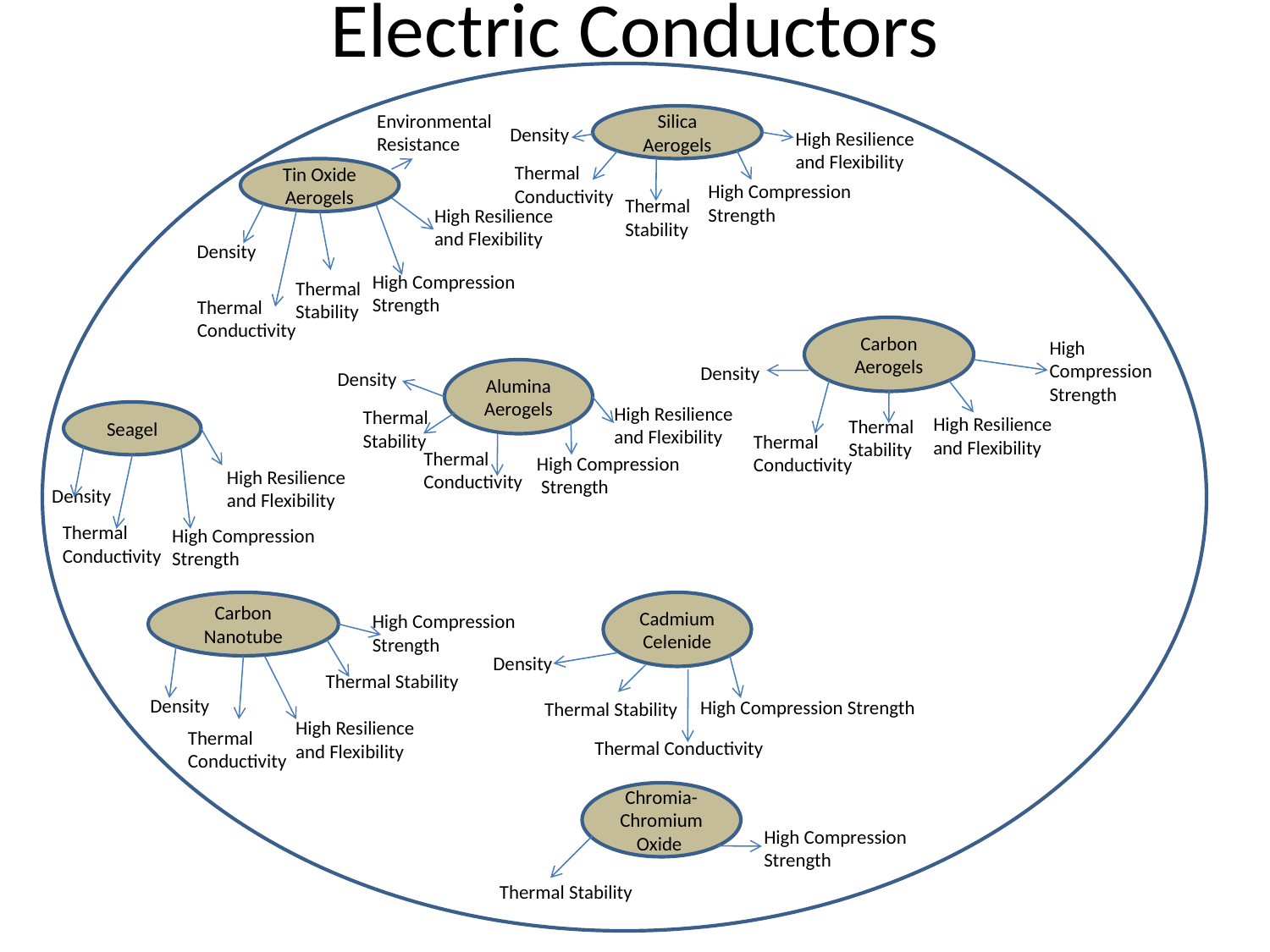

# Electric Conductors

Silica Aerogels
Density
High Resilience
and Flexibility
Thermal Conductivity
Tin Oxide Aerogels
High Compression
Strength
Thermal Stability
High Resilience and Flexibility
Density
High Compression Strength
Thermal Conductivity
Carbon Aerogels
High Compression Strength
Density
Alumina Aerogels
Density
High Resilience and Flexibility
Seagel
Thermal Conductivity
Thermal Conductivity
High Compression  Strength
High Resilience and Flexibility
Density
Thermal
Conductivity
High Compression
Strength
Carbon Nanotube
Cadmium Celenide
Density
Density
High Compression Strength
Thermal Stability
High Resilience and Flexibility
Thermal
Conductivity
Thermal Conductivity
Chromia-Chromium Oxide
High Compression Strength
Thermal Stability
Environmental Resistance
Thermal
Stability
Thermal Stability
High Resilience and Flexibility
Thermal Stability
High Compression
Strength
Thermal Stability